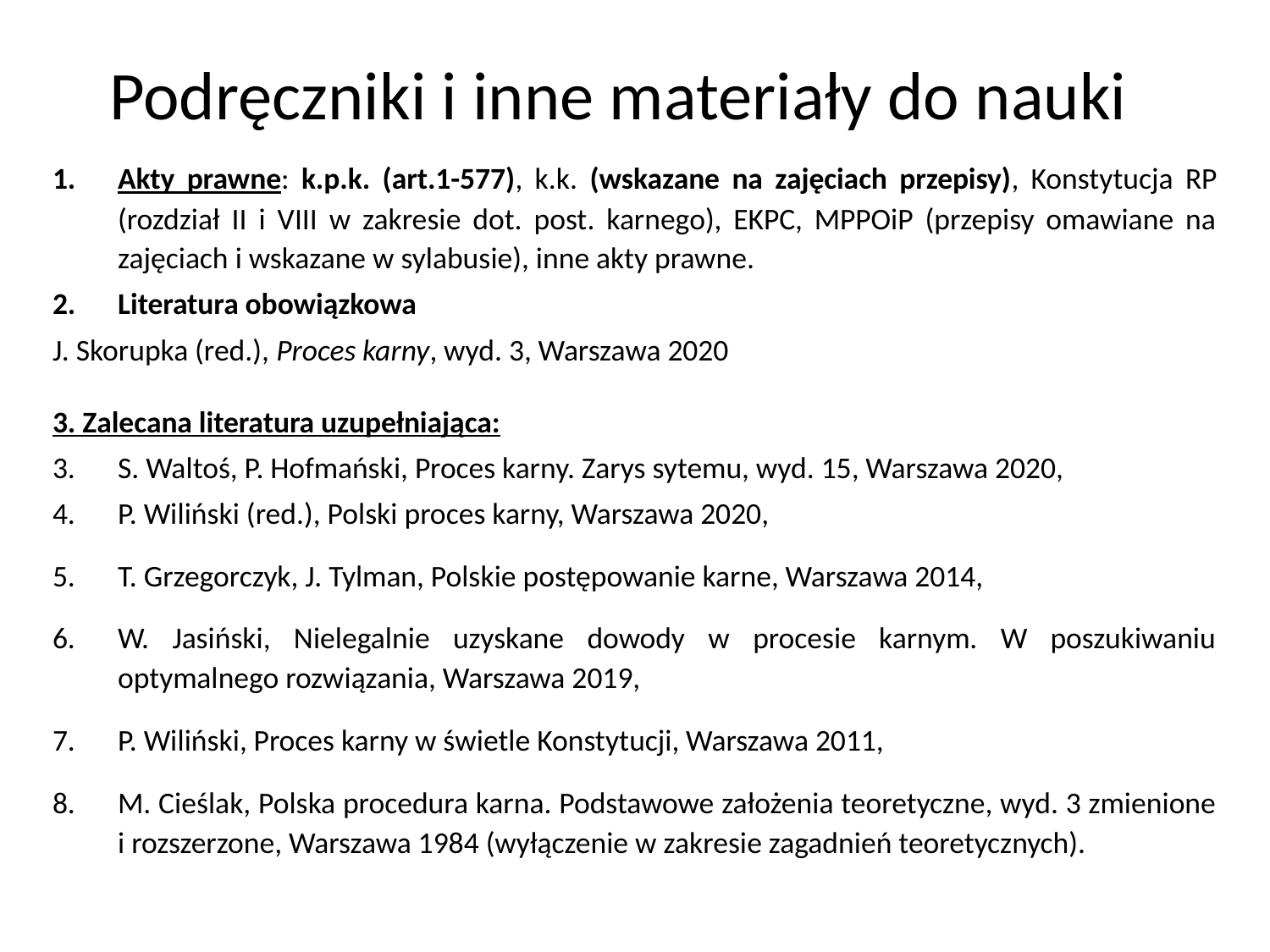

# Podręczniki i inne materiały do nauki
Akty prawne: k.p.k. (art.1-577), k.k. (wskazane na zajęciach przepisy), Konstytucja RP (rozdział II i VIII w zakresie dot. post. karnego), EKPC, MPPOiP (przepisy omawiane na zajęciach i wskazane w sylabusie), inne akty prawne.
Literatura obowiązkowa
J. Skorupka (red.), Proces karny, wyd. 3, Warszawa 2020

3. Zalecana literatura uzupełniająca:
S. Waltoś, P. Hofmański, Proces karny. Zarys sytemu, wyd. 15, Warszawa 2020,
P. Wiliński (red.), Polski proces karny, Warszawa 2020,
T. Grzegorczyk, J. Tylman, Polskie postępowanie karne, Warszawa 2014,
W. Jasiński, Nielegalnie uzyskane dowody w procesie karnym. W poszukiwaniu optymalnego rozwiązania, Warszawa 2019,
P. Wiliński, Proces karny w świetle Konstytucji, Warszawa 2011,
M. Cieślak, Polska procedura karna. Podstawowe założenia teoretyczne, wyd. 3 zmienione i rozszerzone, Warszawa 1984 (wyłączenie w zakresie zagadnień teoretycznych).